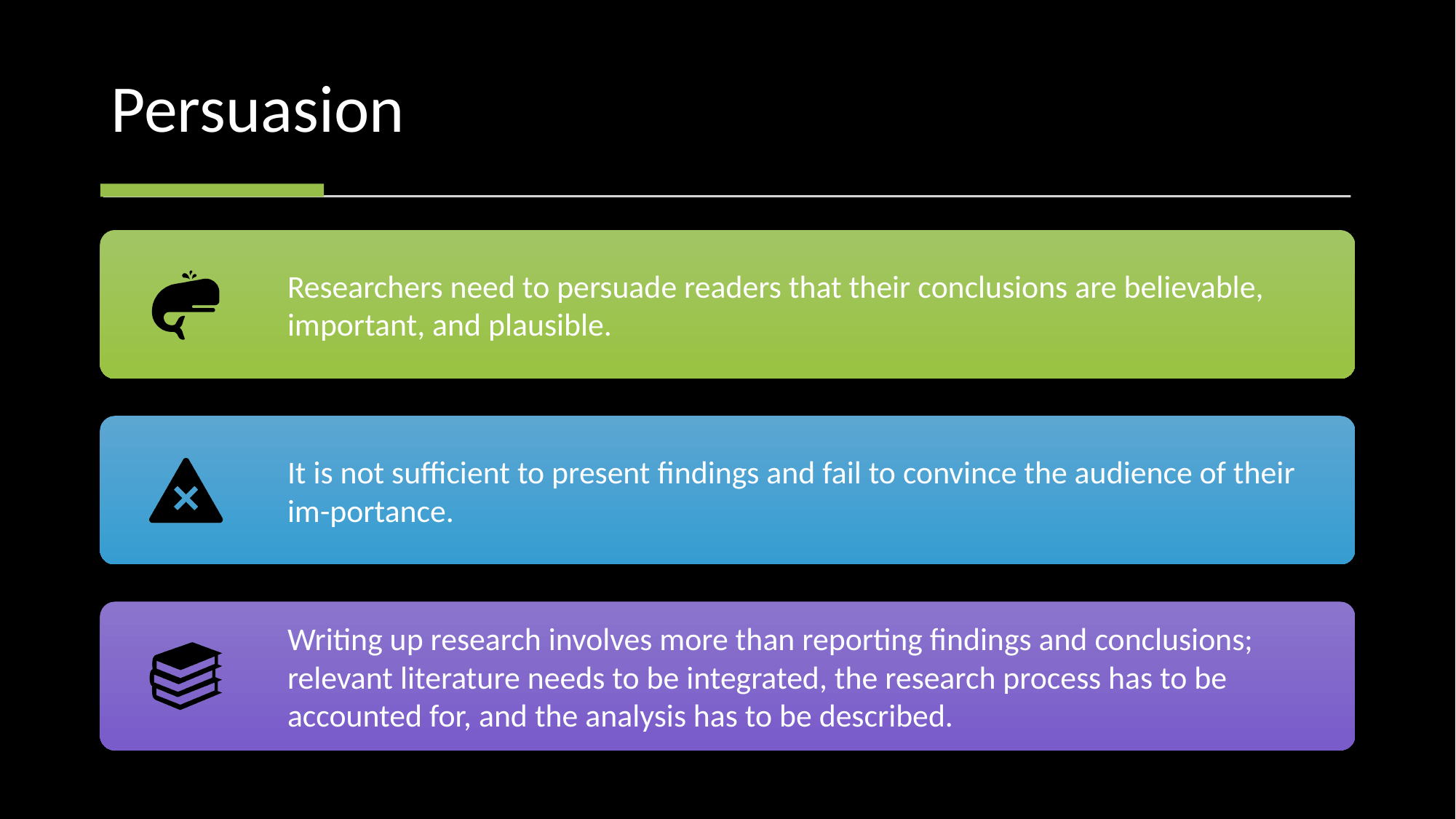

# Persuasion

Researchers need to persuade readers that their conclusions are believable, important, and plausible.
It is not sufficient to present findings and fail to convince the audience of their im-portance.
Writing up research involves more than reporting findings and conclusions; relevant literature needs to be integrated, the research process has to be accounted for, and the analysis has to be described.